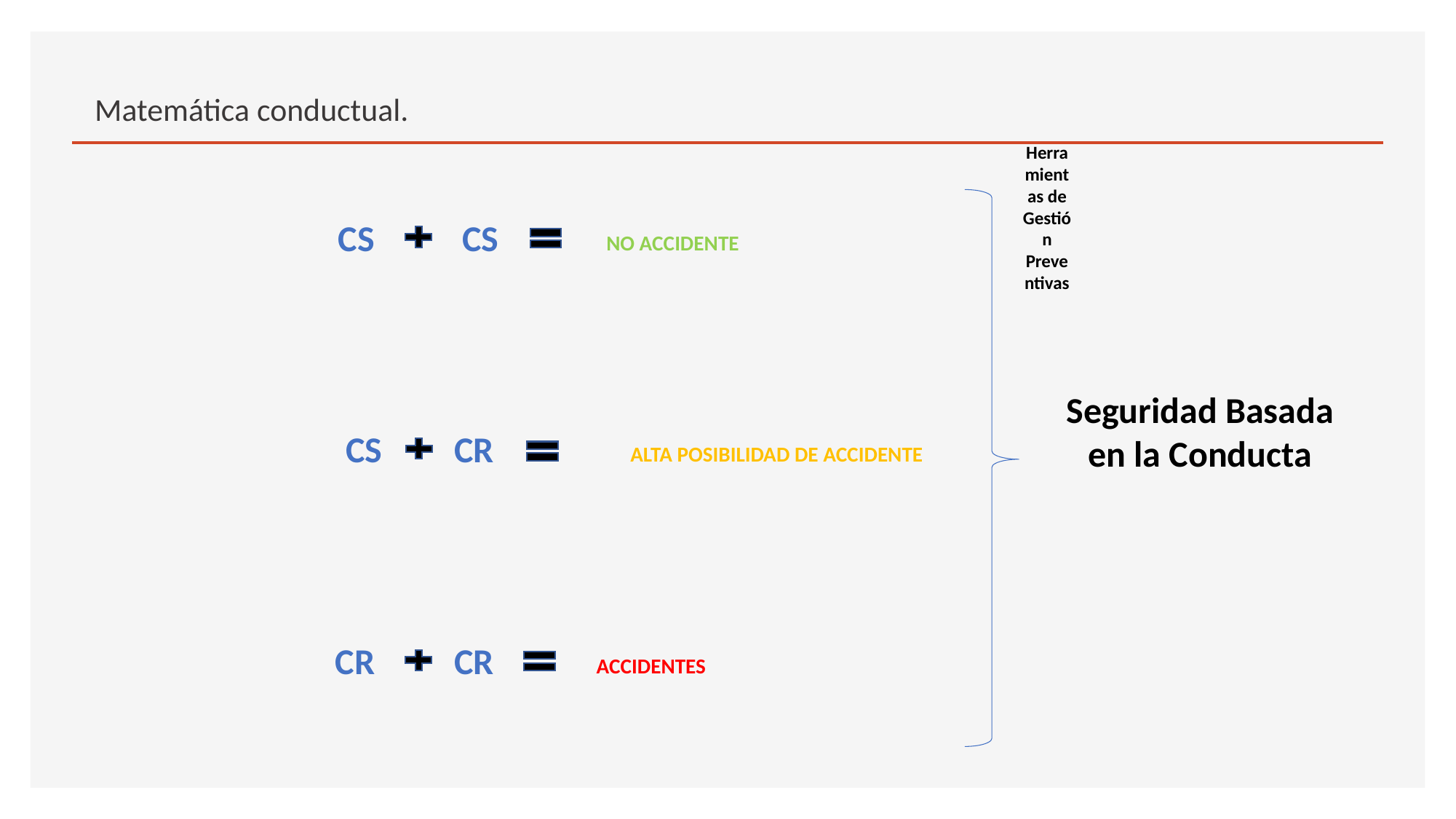

# Matemática conductual.
Herramientas de Gestión Preventivas

CS
CS

NO ACCIDENTE
Seguridad Basada en la Conducta
CS
CR

ALTA POSIBILIDAD DE ACCIDENTE
CR
CR

ACCIDENTES